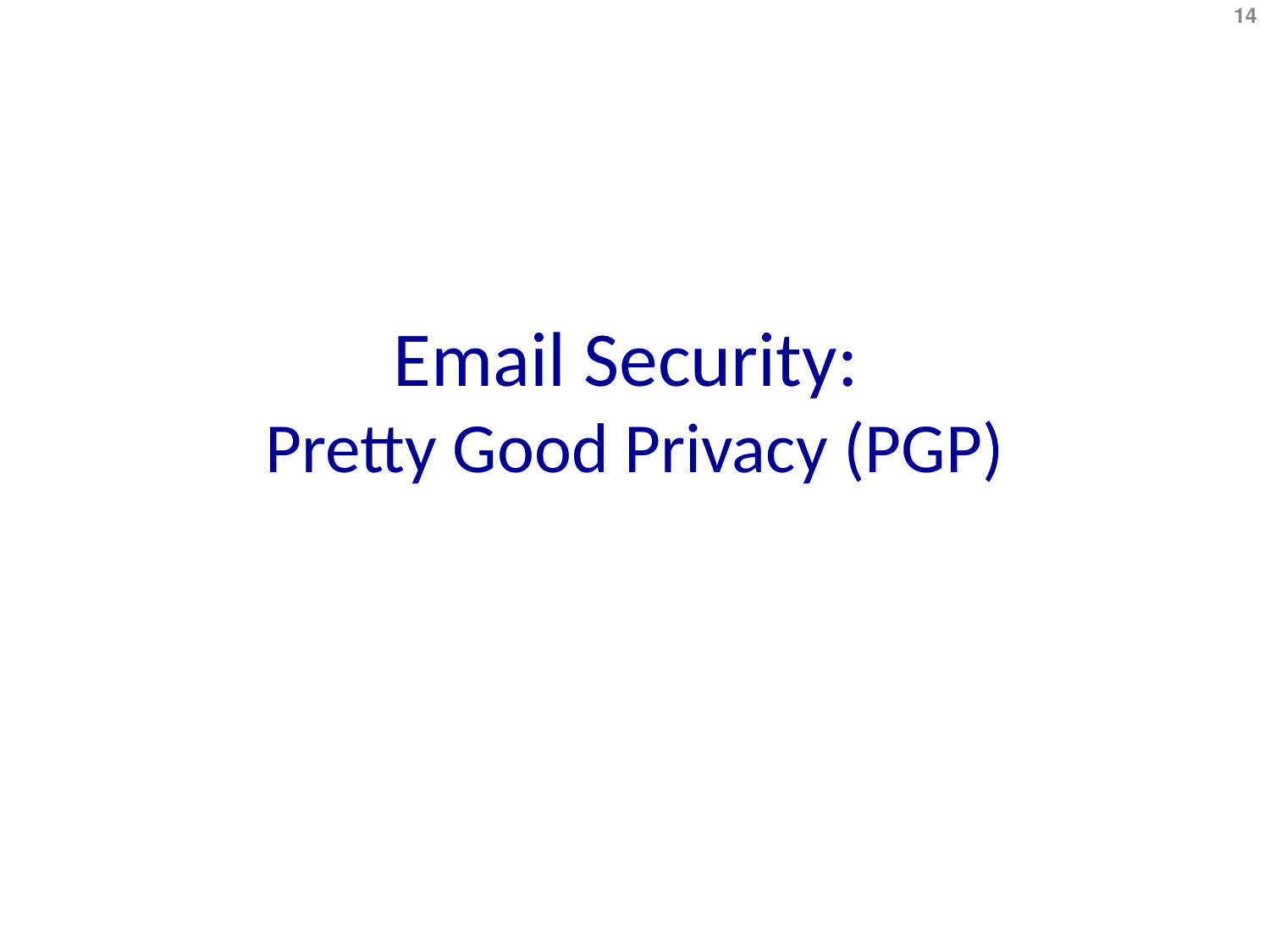

14
# Email Security: Pretty Good Privacy (PGP)